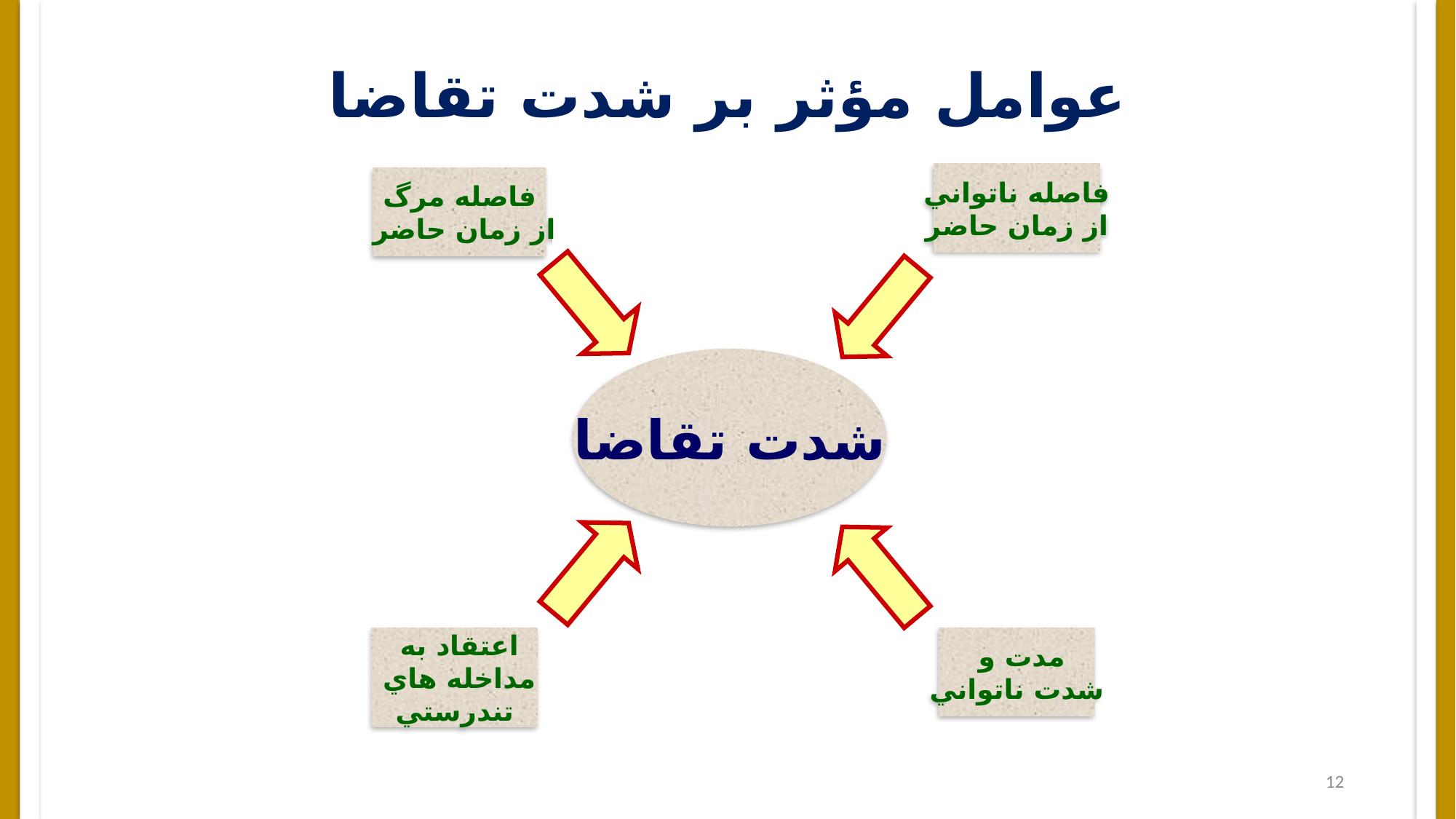

# عوامل مؤثر بر شدت تقاضا
فاصله ناتواني
از زمان حاضر
فاصله مرگ
از زمان حاضر

شدت تقاضا

اعتقاد به
مداخله هاي
تندرستي
مدت و
شدت ناتواني
12